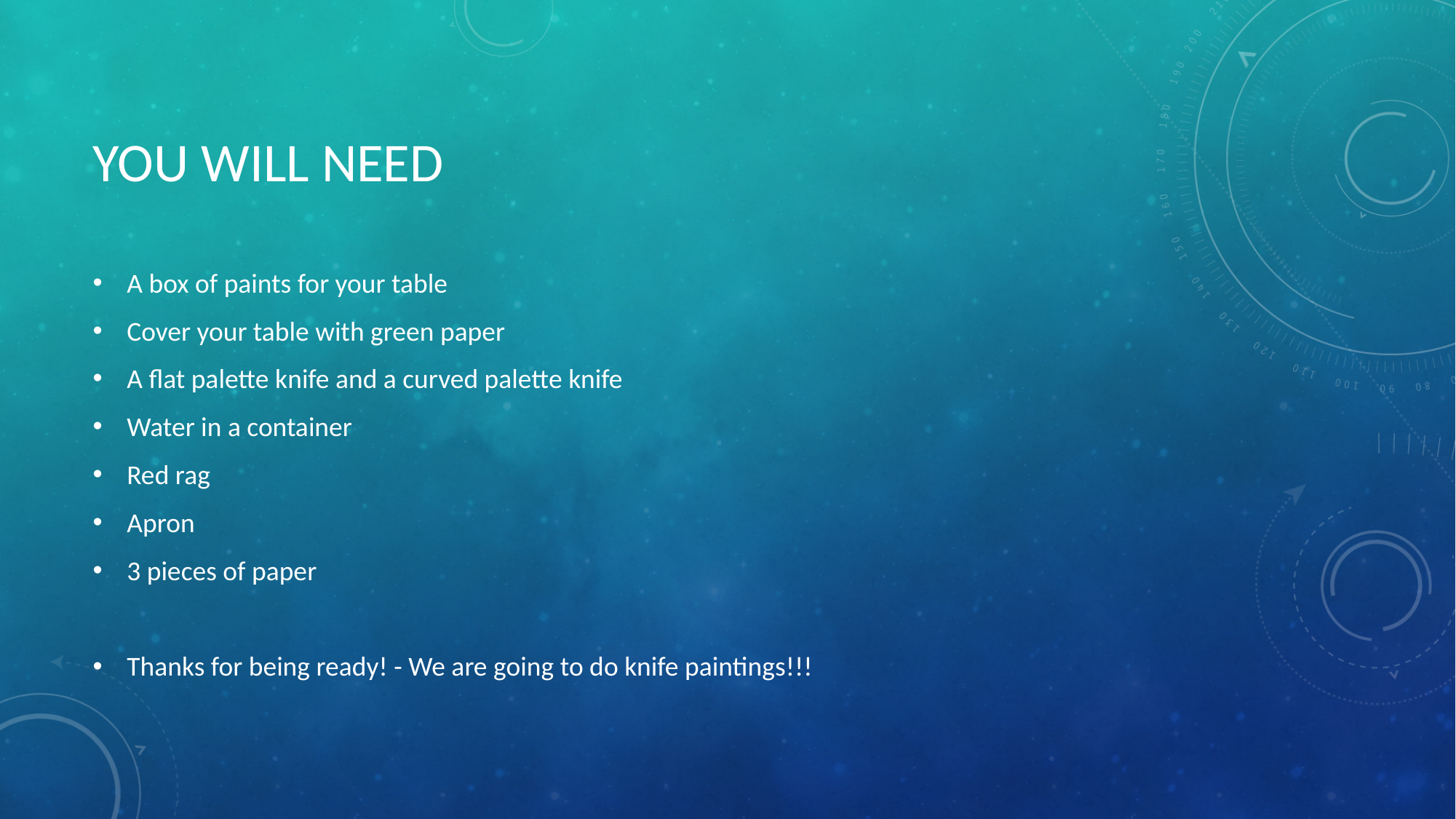

# You will need
A box of paints for your table
Cover your table with green paper
A flat palette knife and a curved palette knife
Water in a container
Red rag
Apron
3 pieces of paper

Thanks for being ready! - We are going to do knife paintings!!!